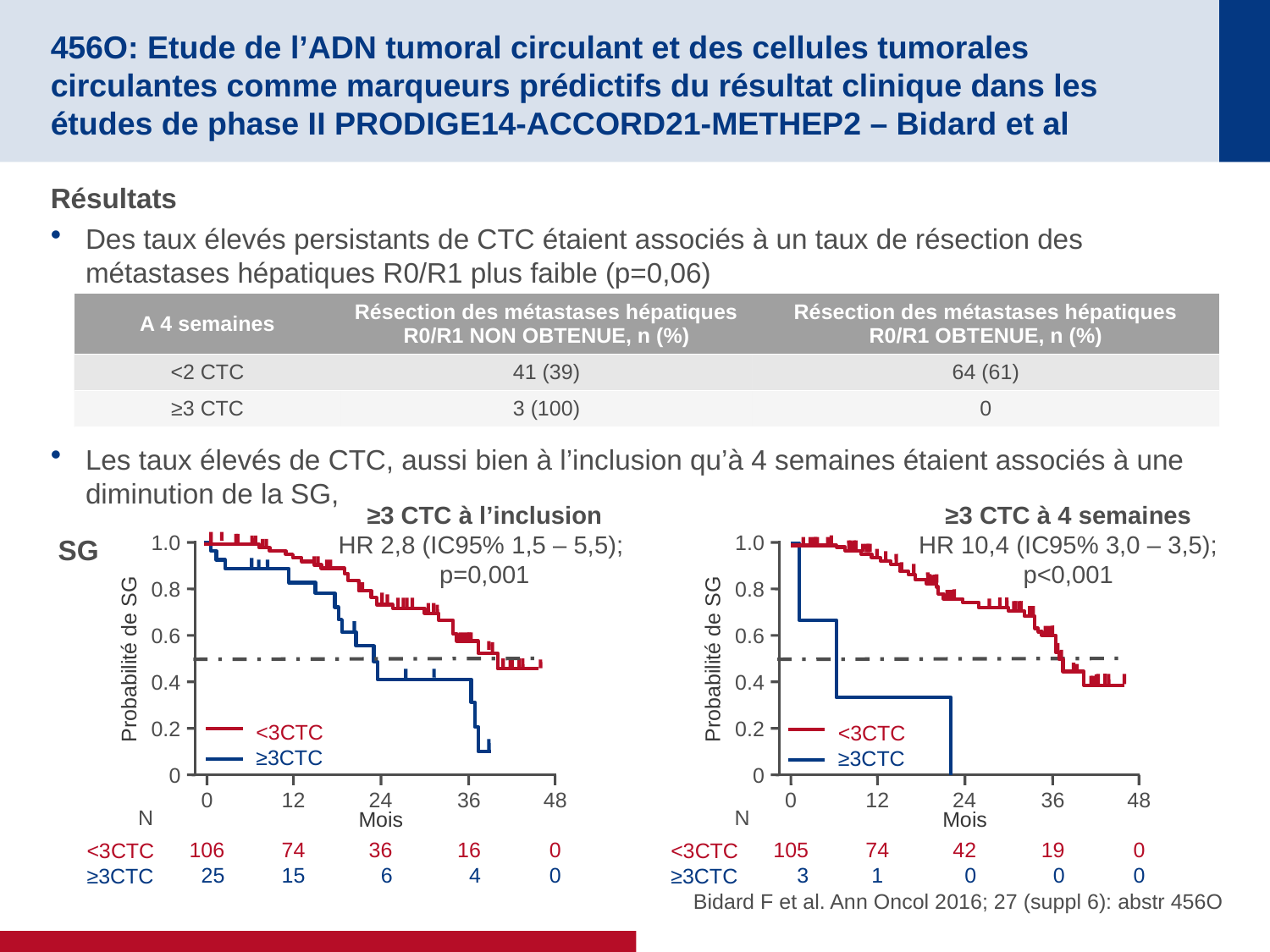

# 456O: Etude de l’ADN tumoral circulant et des cellules tumorales circulantes comme marqueurs prédictifs du résultat clinique dans les études de phase II PRODIGE14-ACCORD21-METHEP2 – Bidard et al
Résultats
Des taux élevés persistants de CTC étaient associés à un taux de résection des métastases hépatiques R0/R1 plus faible (p=0,06)

Les taux élevés de CTC, aussi bien à l’inclusion qu’à 4 semaines étaient associés à une diminution de la SG,
| A 4 semaines | Résection des métastases hépatiques R0/R1 NON OBTENUE, n (%) | Résection des métastases hépatiques R0/R1 OBTENUE, n (%) |
| --- | --- | --- |
| <2 CTC | 41 (39) | 64 (61) |
| ≥3 CTC | 3 (100) | 0 |
≥3 CTC à l’inclusion
HR 2,8 (IC95% 1,5 – 5,5);
p=0,001
≥3 CTC à 4 semaines
HR 10,4 (IC95% 3,0 – 3,5);
p<0,001
1.0

0.8
0.6
Probabilité de SG
0.4
0.2
0
0

106
25
12

74
15
24

36
6
36

16
4
48

0
0
Mois

<3CTC
≥3CTC
N
<3CTC
≥3CTC
1.0

0.8
0.6
Probabilité de SG
0.4
0.2
0
0

105
3
12

74
1
24

42
0
36

19
0
48

0
0
Mois
SG

<3CTC
≥3CTC
N
<3CTC
≥3CTC
Bidard F et al. Ann Oncol 2016; 27 (suppl 6): abstr 456O